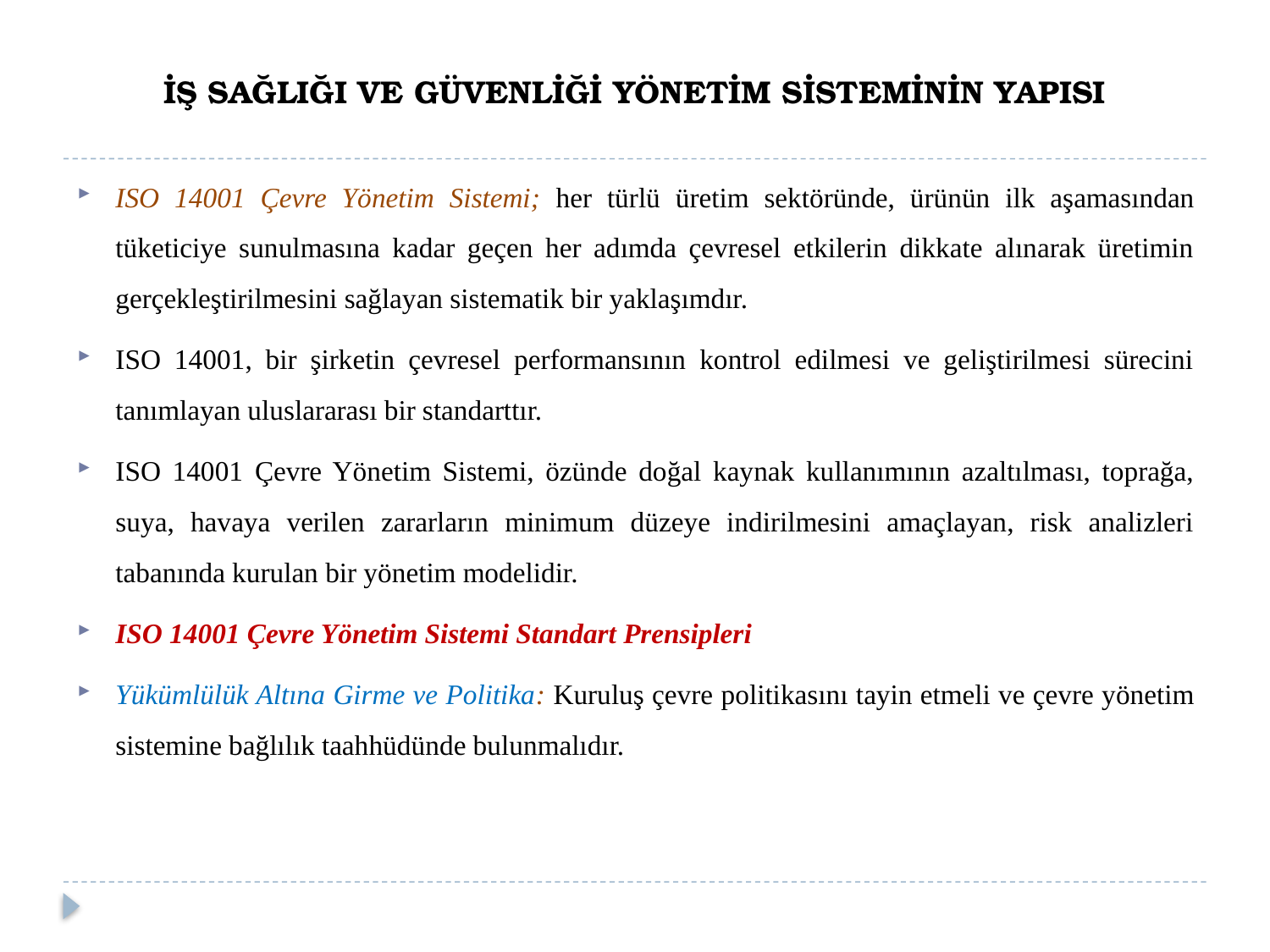

# İŞ SAĞLIĞI VE GÜVENLİĞİ YÖNETİM SİSTEMİNİN YAPISI
ISO 14001 Çevre Yönetim Sistemi; her türlü üretim sektöründe, ürünün ilk aşamasından tüketiciye sunulmasına kadar geçen her adımda çevresel etkilerin dikkate alınarak üretimin gerçekleştirilmesini sağlayan sistematik bir yaklaşımdır.
ISO 14001, bir şirketin çevresel performansının kontrol edilmesi ve geliştirilmesi sürecini tanımlayan uluslararası bir standarttır.
ISO 14001 Çevre Yönetim Sistemi, özünde doğal kaynak kullanımının azaltılması, toprağa, suya, havaya verilen zararların minimum düzeye indirilmesini amaçlayan, risk analizleri tabanında kurulan bir yönetim modelidir.
ISO 14001 Çevre Yönetim Sistemi Standart Prensipleri
Yükümlülük Altına Girme ve Politika: Kuruluş çevre politikasını tayin etmeli ve çevre yönetim sistemine bağlılık taahhüdünde bulunmalıdır.